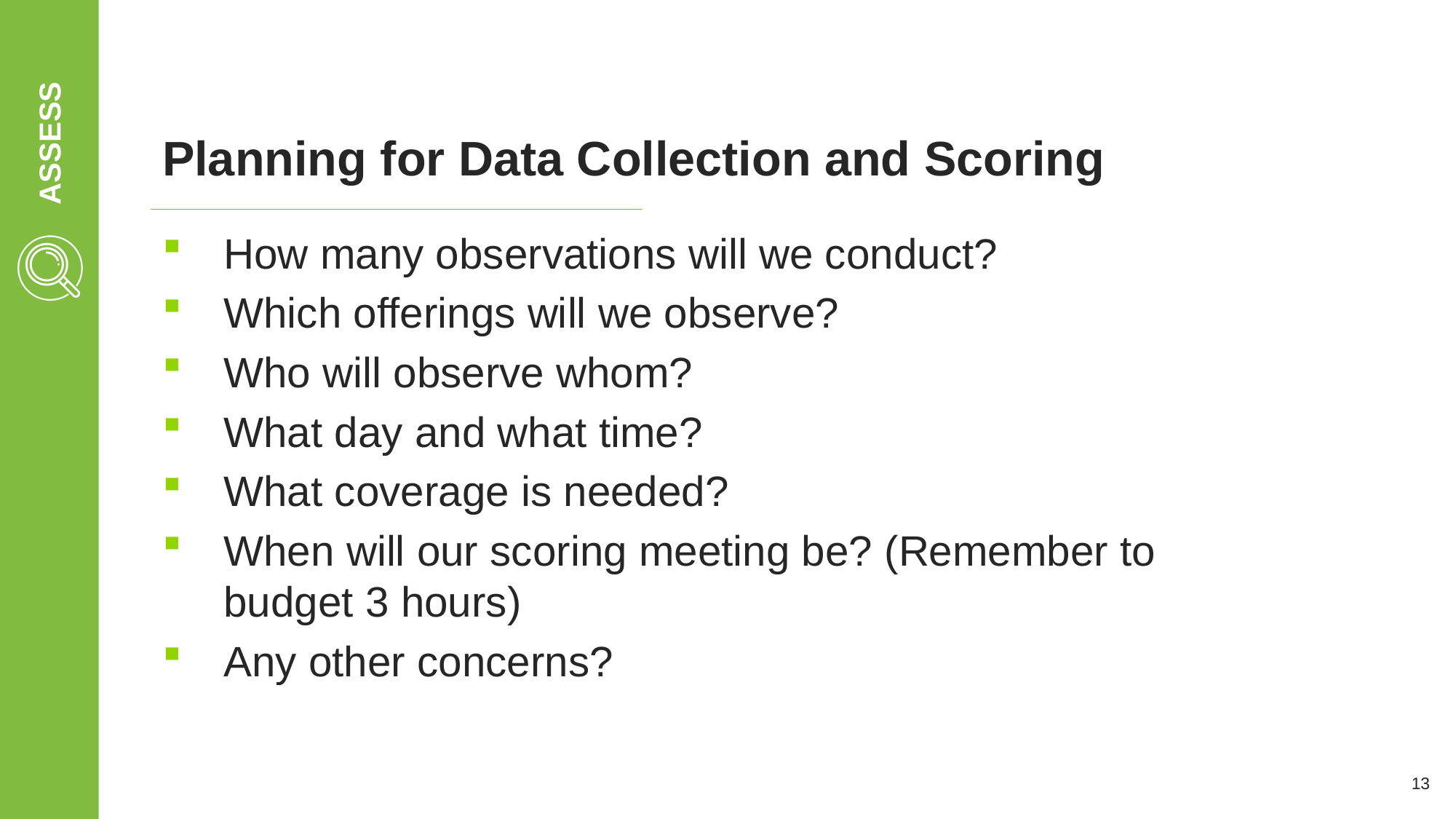

Planning for Data Collection and Scoring
How many observations will we conduct?
Which offerings will we observe?
Who will observe whom?
What day and what time?
What coverage is needed?
When will our scoring meeting be? (Remember to budget 3 hours)
Any other concerns?